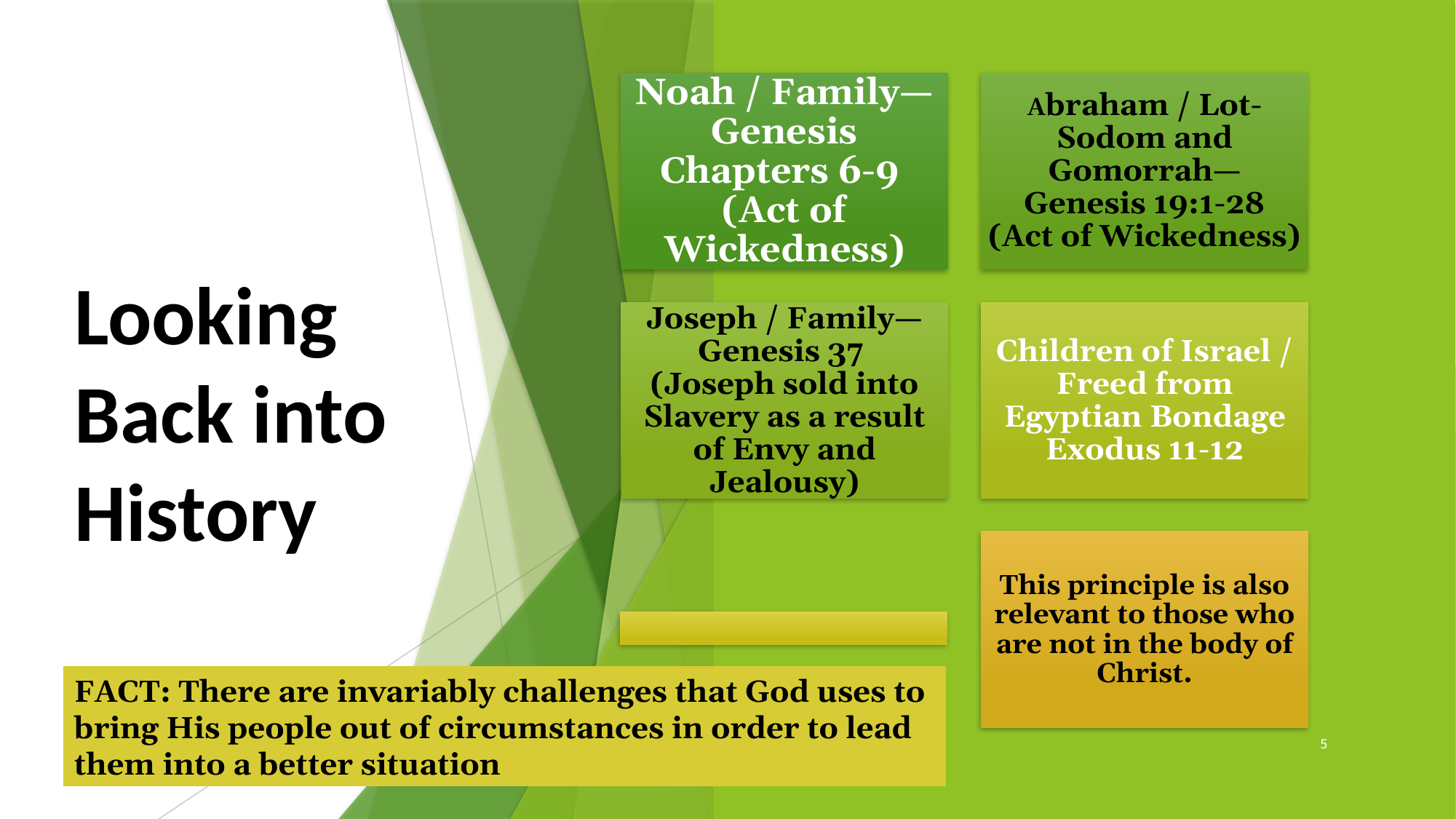

Noah / Family—Genesis Chapters 6-9
(Act of Wickedness)
Abraham / Lot-Sodom and Gomorrah—
Genesis 19:1-28 (Act of Wickedness)
Joseph / Family—Genesis 37
(Joseph sold into Slavery as a result of Envy and Jealousy)
Children of Israel / Freed from Egyptian Bondage Exodus 11-12

This principle is also relevant to those who are not in the body of Christ.
# Looking Back into History
FACT: There are invariably challenges that God uses to bring His people out of circumstances in order to lead them into a better situation
5